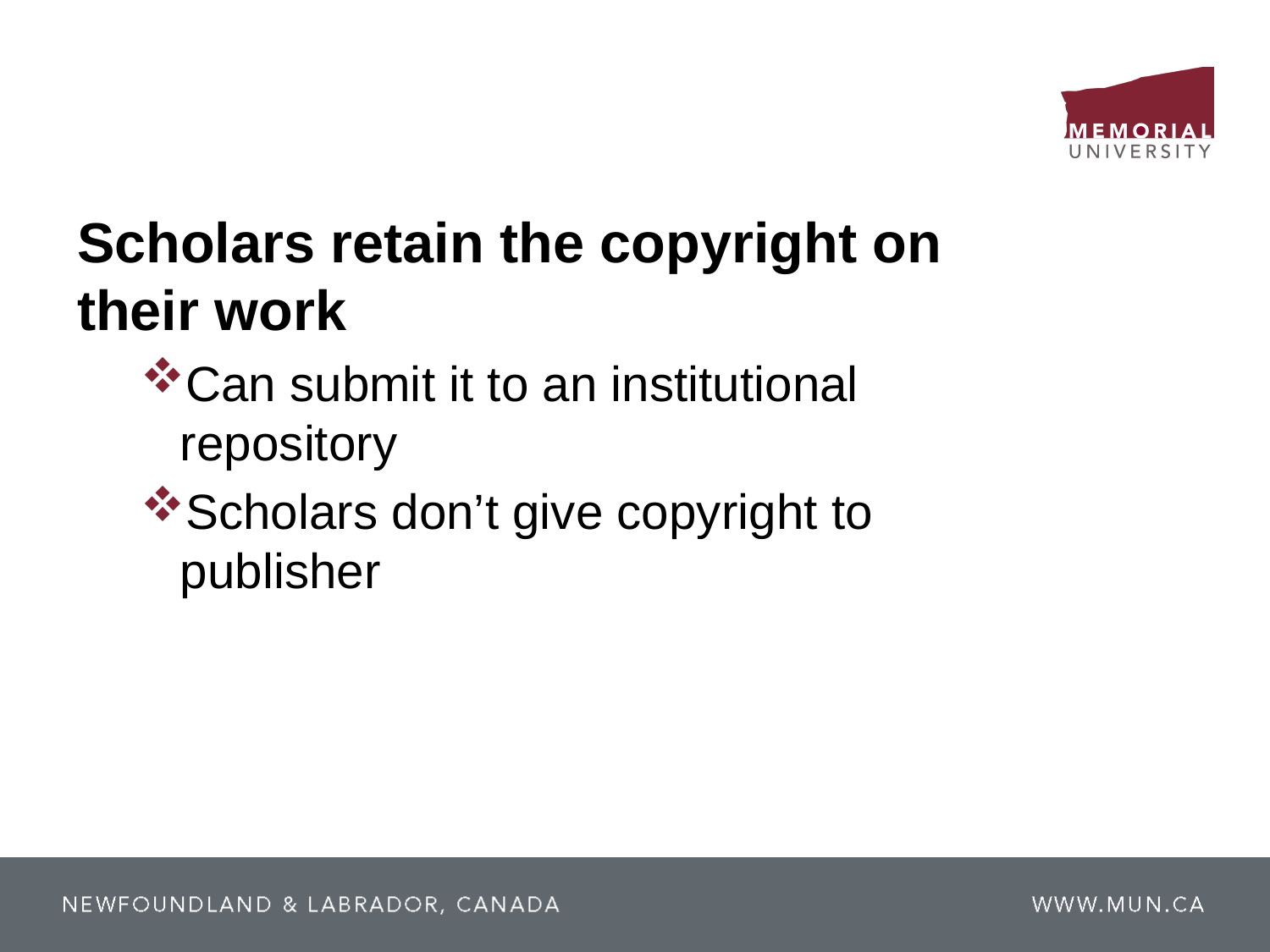

#
Scholars retain the copyright on their work
Can submit it to an institutional repository
Scholars don’t give copyright to publisher